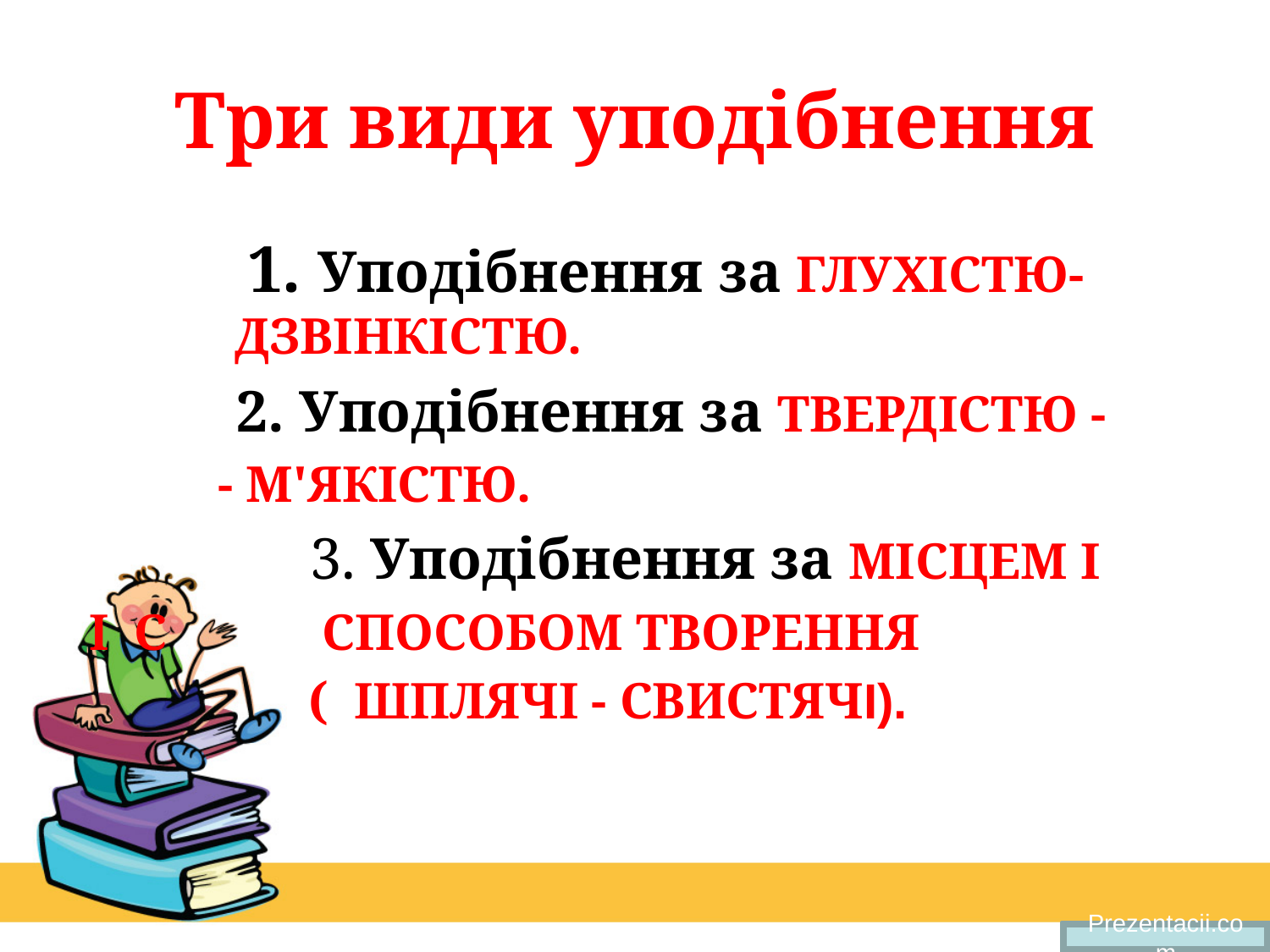

# Три види уподібнення
       1. Уподібнення за ГЛУХІСТЮ-  ДЗВІНКІСТЮ.
           2. Уподібнення за ТВЕРДІСТЮ -
           - М'ЯКІСТЮ.
                3. Уподібнення за МІСЦЕМ І
 І  С            СПОСОБОМ ТВОРЕННЯ
                  (  ШПЛЯЧІ - СВИСТЯЧІ).
Prezentacii.com